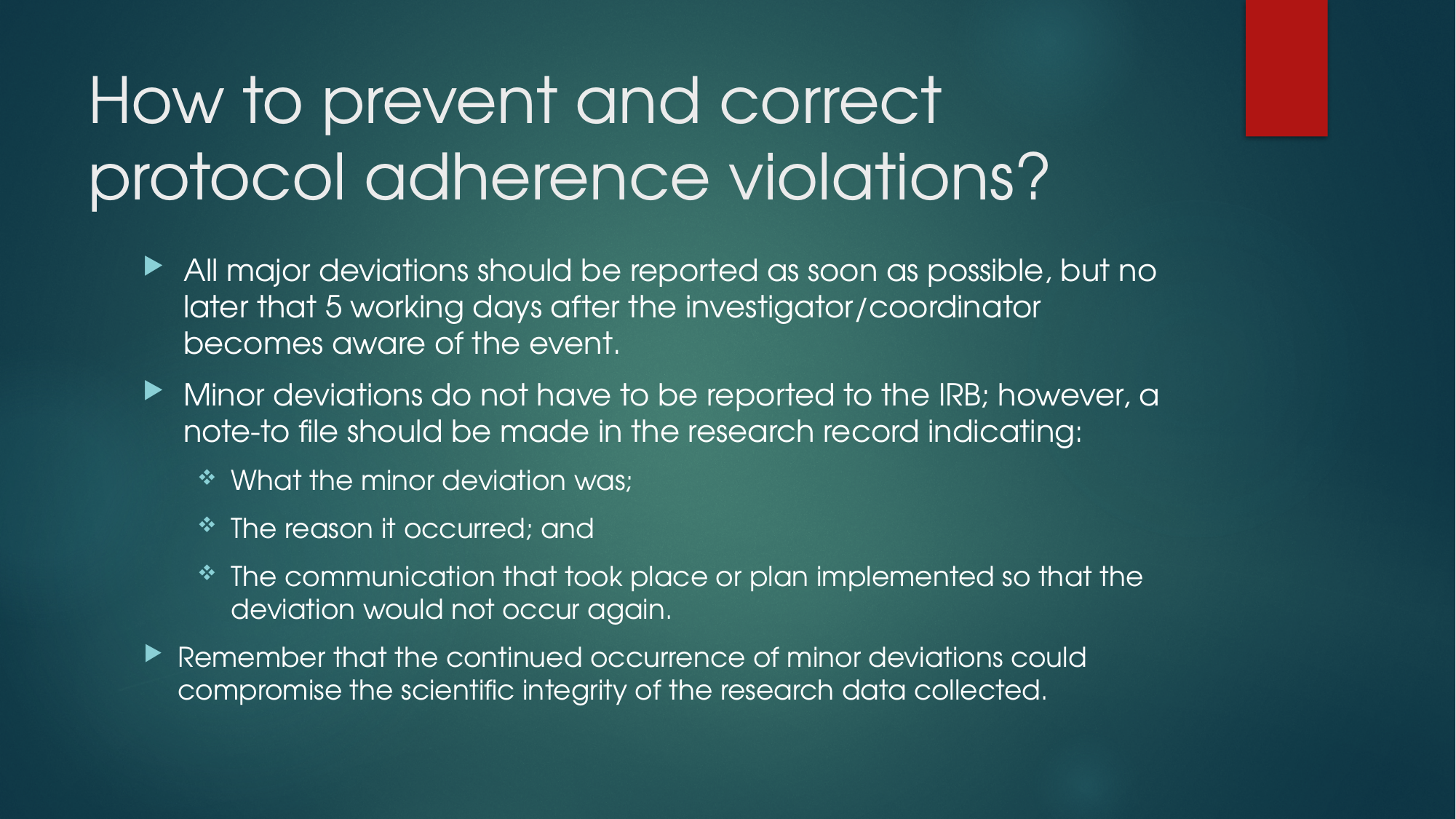

# How to prevent and correct protocol adherence violations?
All major deviations should be reported as soon as possible, but no later that 5 working days after the investigator/coordinator becomes aware of the event.
Minor deviations do not have to be reported to the IRB; however, a note-to file should be made in the research record indicating:
What the minor deviation was;
The reason it occurred; and
The communication that took place or plan implemented so that the deviation would not occur again.
Remember that the continued occurrence of minor deviations could compromise the scientific integrity of the research data collected.